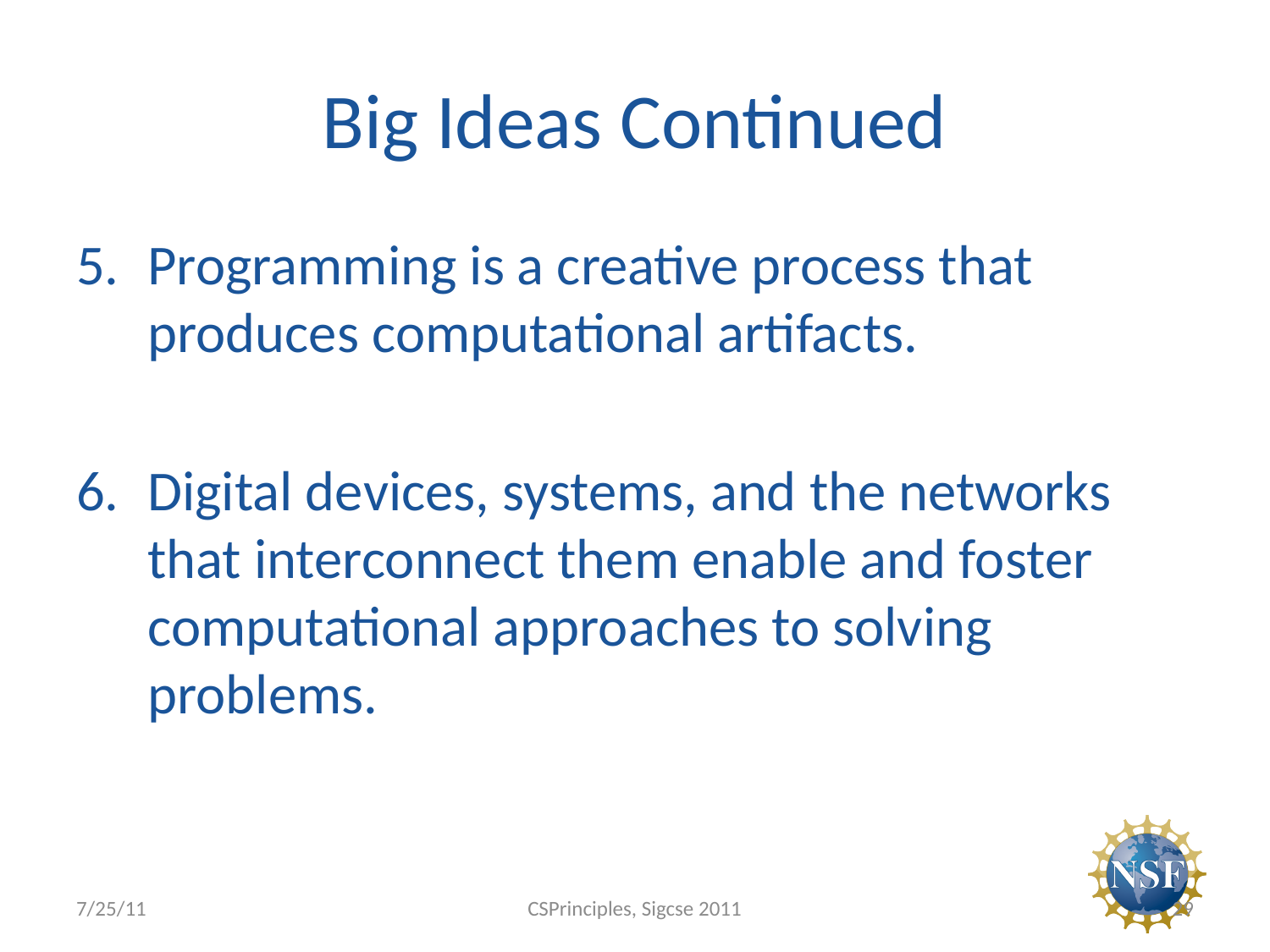

# Big Ideas Continued
Programming is a creative process that produces computational artifacts.

Digital devices, systems, and the networks that interconnect them enable and foster computational approaches to solving problems.

7/25/11
CSPrinciples, Sigcse 2011
29